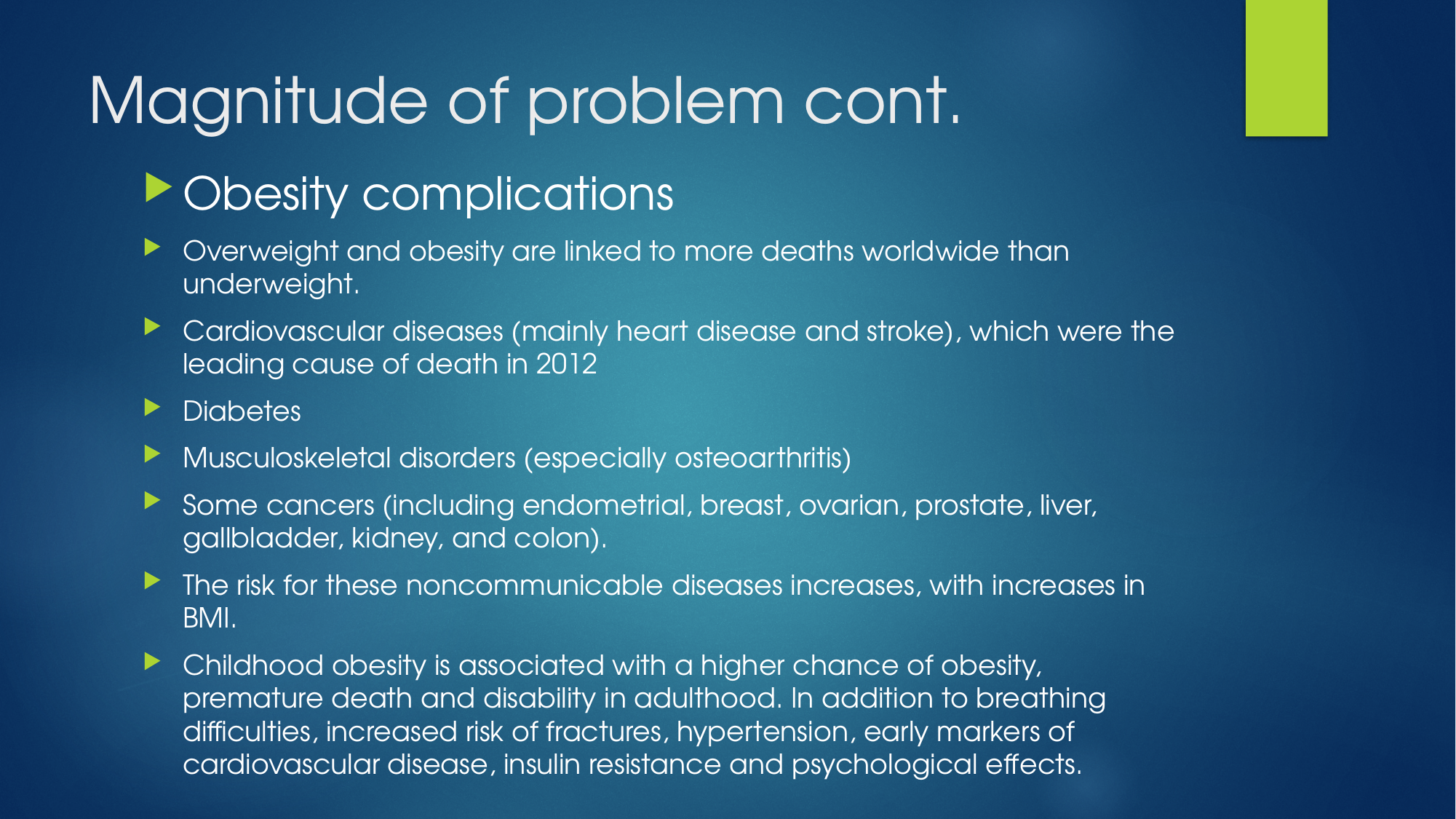

# Magnitude of problem cont.
Obesity complications
Overweight and obesity are linked to more deaths worldwide than underweight.
Cardiovascular diseases (mainly heart disease and stroke), which were the leading cause of death in 2012
Diabetes
Musculoskeletal disorders (especially osteoarthritis)
Some cancers (including endometrial, breast, ovarian, prostate, liver, gallbladder, kidney, and colon).
The risk for these noncommunicable diseases increases, with increases in BMI.
Childhood obesity is associated with a higher chance of obesity, premature death and disability in adulthood. In addition to breathing difficulties, increased risk of fractures, hypertension, early markers of cardiovascular disease, insulin resistance and psychological effects.